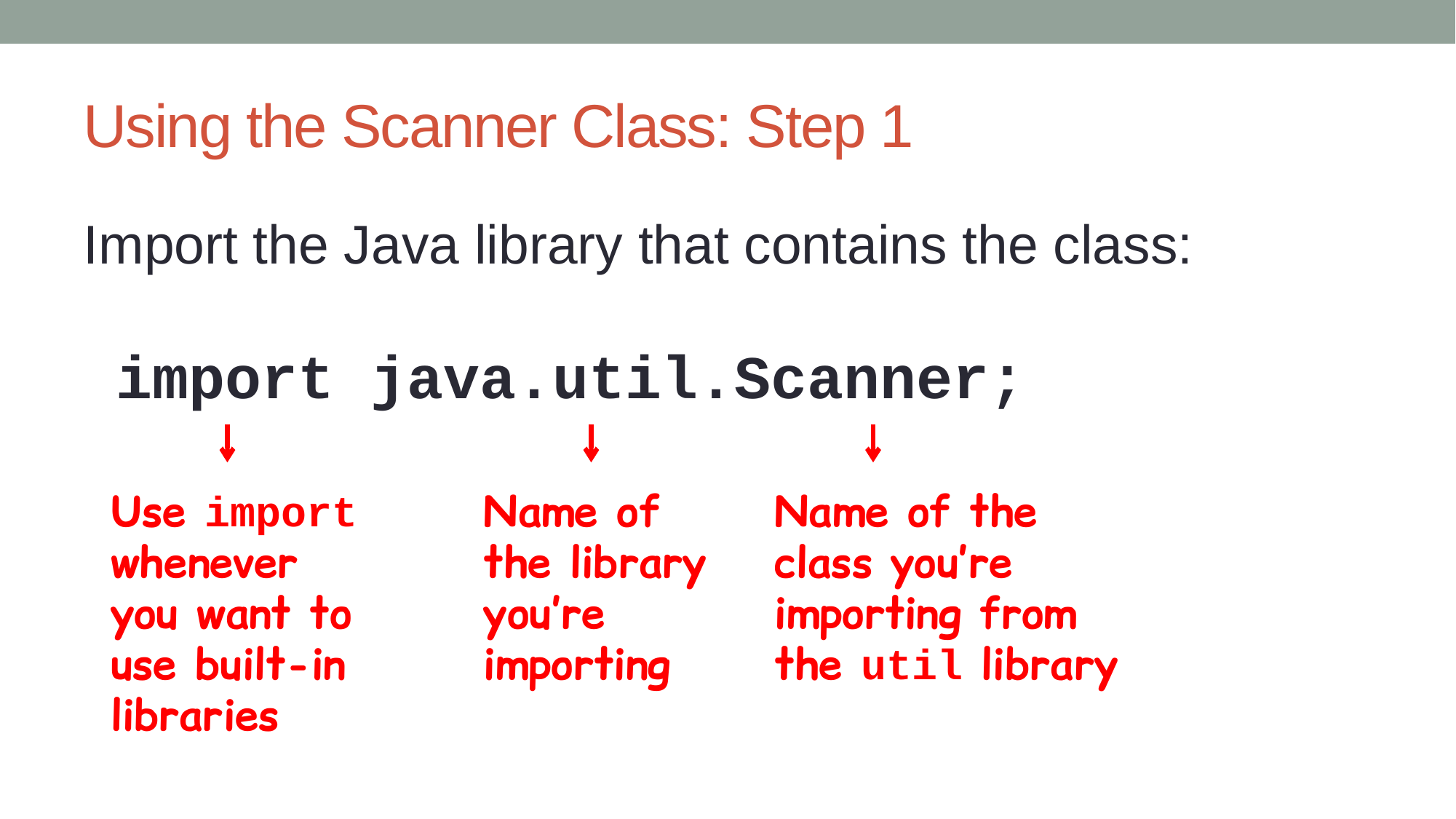

# Using the Scanner Class: Step 1
Import the Java library that contains the class:

import java.util.Scanner;
Use import whenever you want to use built-in libraries
Name of the library you’re importing
Name of the class you’re importing from the util library